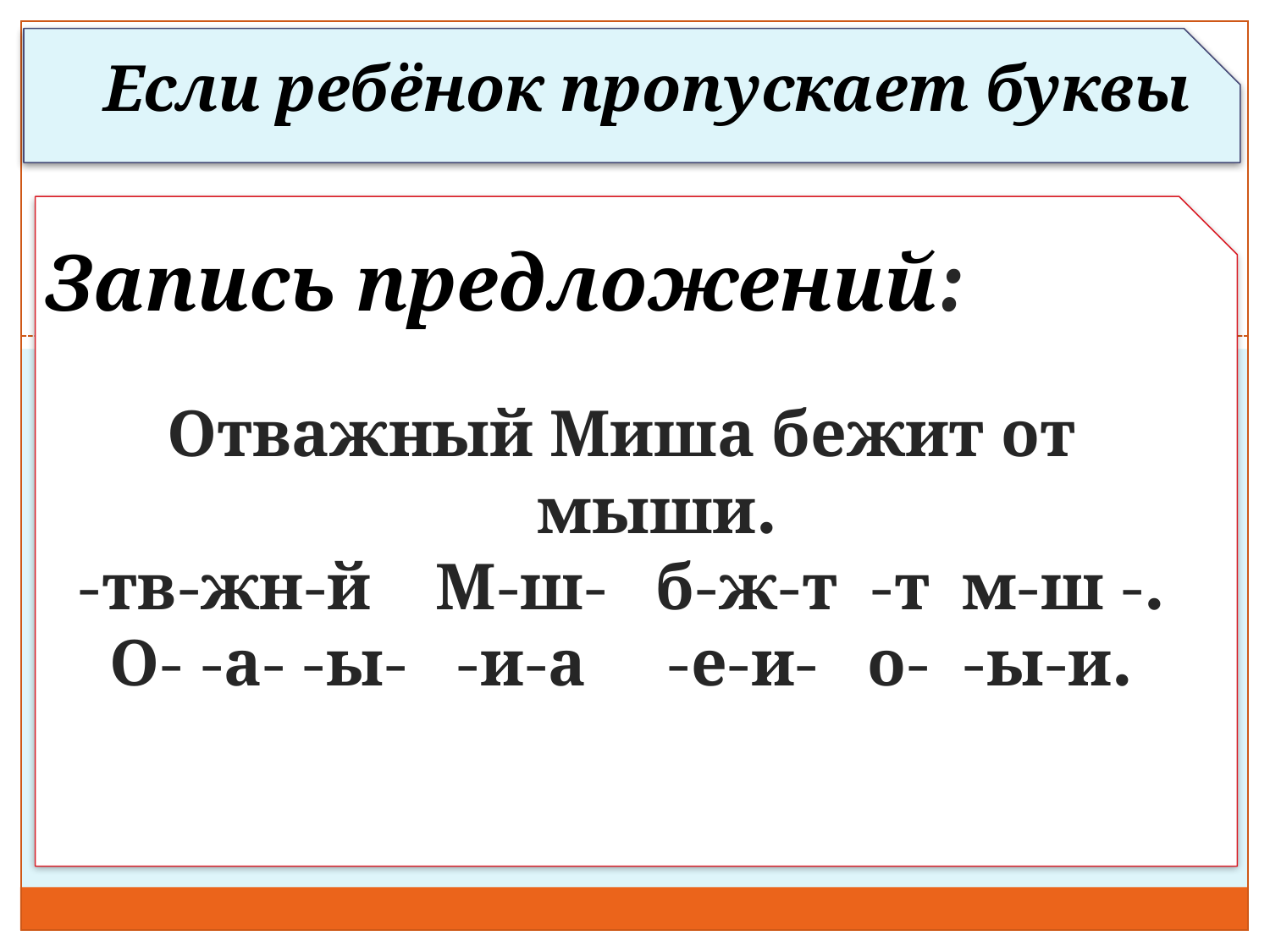

Если ребёнок пропускает буквы
Отважный Миша бежит от мыши.
-тв-жн-й    М-ш-   б-ж-т  -т  м-ш -.
О- -а- -ы-   -и-а     -е-и-   о-  -ы-и.
Запись предложений: